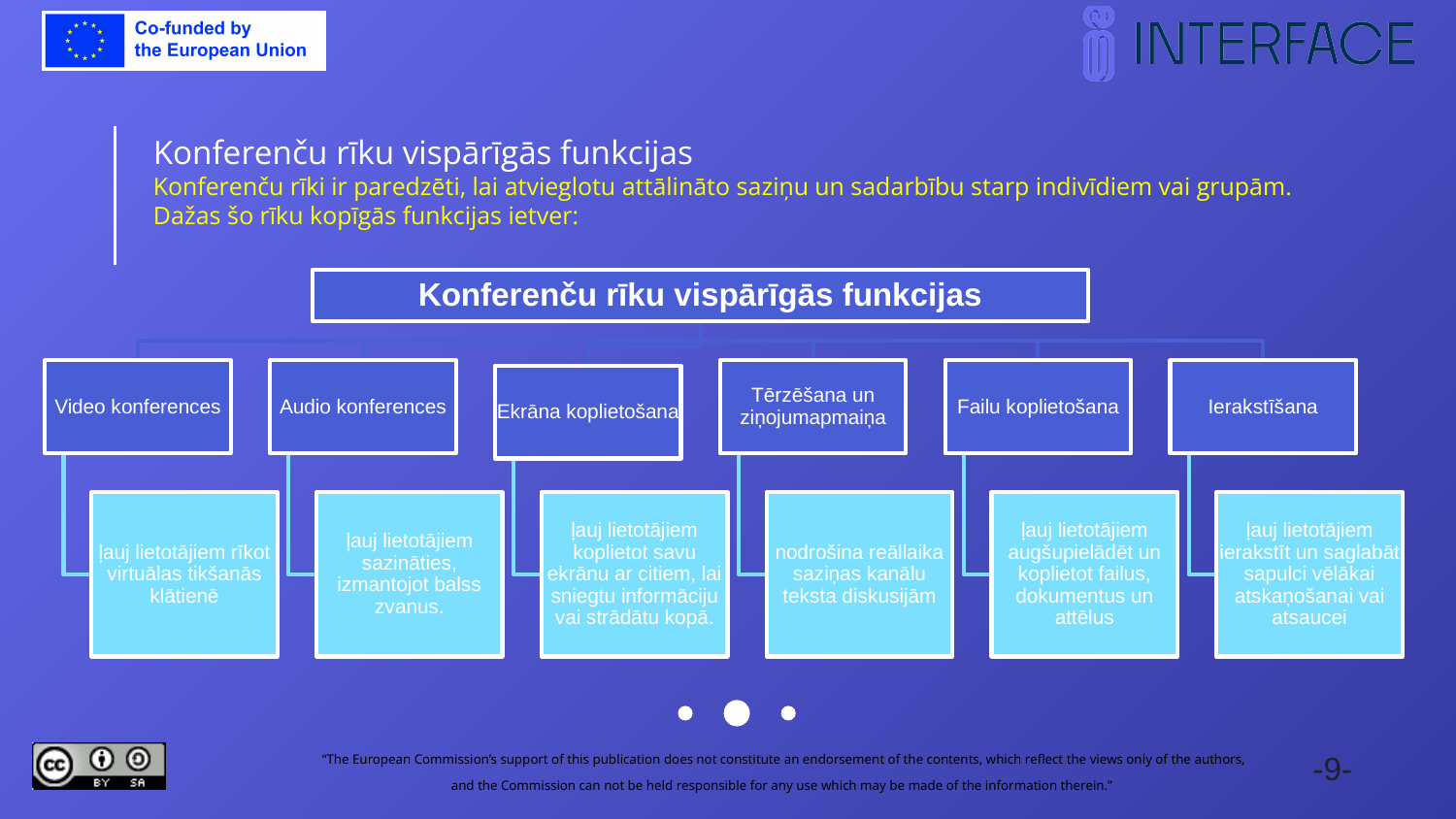

Konferenču rīku vispārīgās funkcijas
Video konferences
ļauj lietotājiem rīkot virtuālas tikšanās klātienē
Audio konferences
ļauj lietotājiem sazināties, izmantojot balss zvanus.
Ekrāna koplietošana
ļauj lietotājiem koplietot savu ekrānu ar citiem, lai sniegtu informāciju vai strādātu kopā.
Tērzēšana un ziņojumapmaiņa
nodrošina reāllaika saziņas kanālu teksta diskusijām
Failu koplietošana
ļauj lietotājiem augšupielādēt un koplietot failus, dokumentus un attēlus
Ierakstīšana
ļauj lietotājiem ierakstīt un saglabāt sapulci vēlākai atskaņošanai vai atsaucei
Konferenču rīku vispārīgās funkcijas
Konferenču rīki ir paredzēti, lai atvieglotu attālināto saziņu un sadarbību starp indivīdiem vai grupām. Dažas šo rīku kopīgās funkcijas ietver: